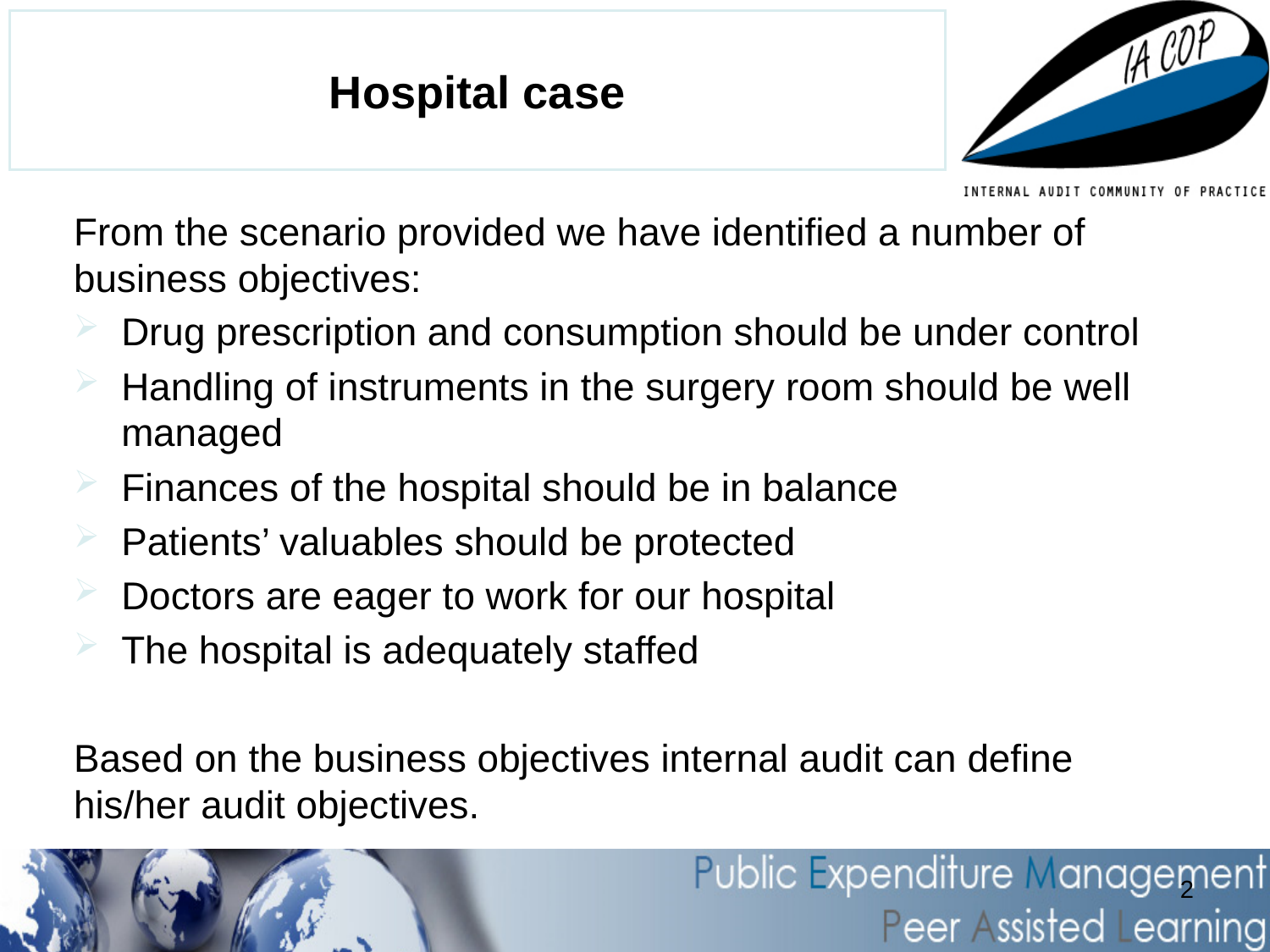

# Hospital case

From the scenario provided we have identified a number of business objectives:
Drug prescription and consumption should be under control
Handling of instruments in the surgery room should be well managed
Finances of the hospital should be in balance
Patients’ valuables should be protected
Doctors are eager to work for our hospital
The hospital is adequately staffed

Based on the business objectives internal audit can define his/her audit objectives.

2